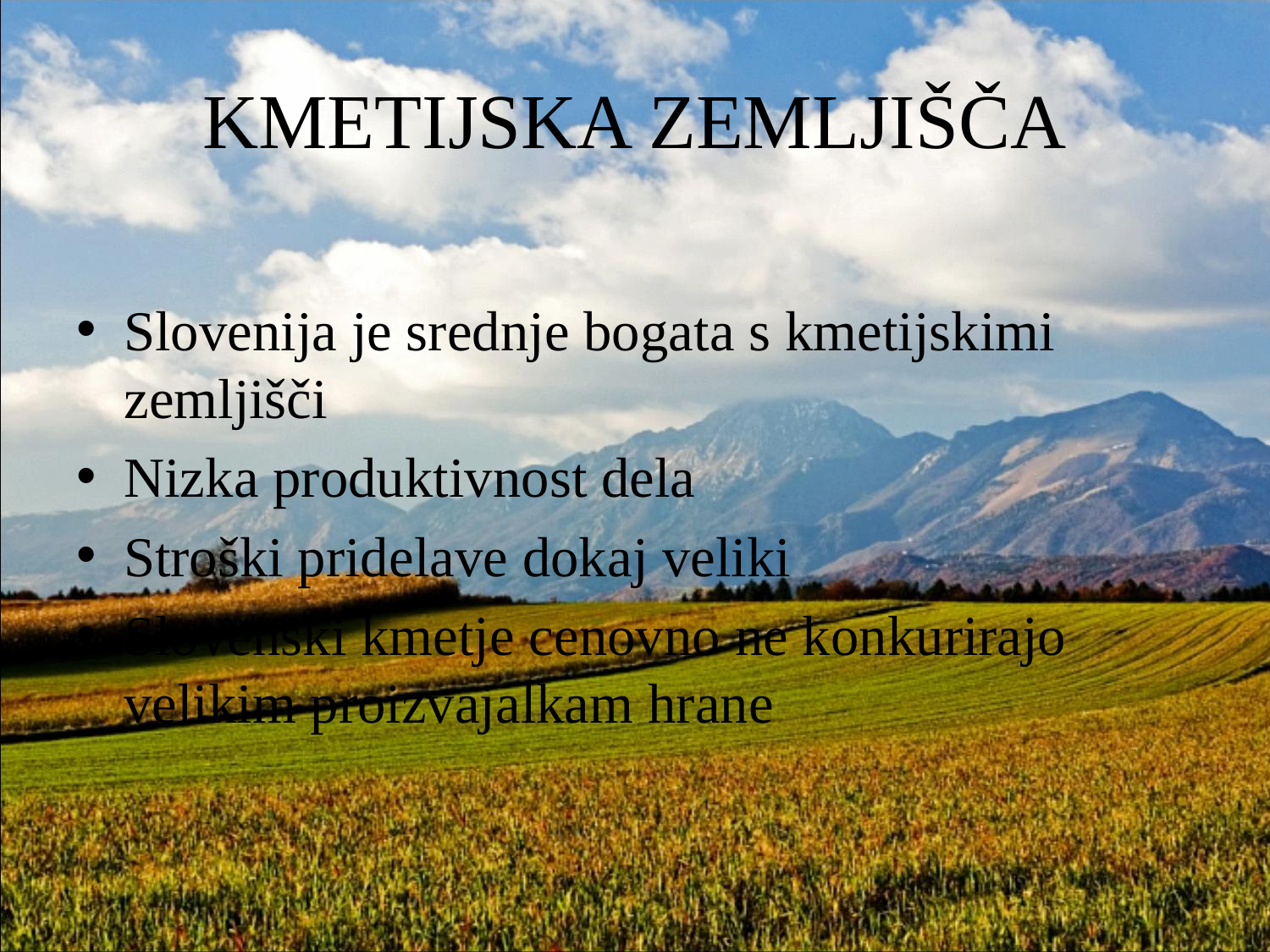

# KMETIJSKA ZEMLJIŠČA
Slovenija je srednje bogata s kmetijskimi zemljišči
Nizka produktivnost dela
Stroški pridelave dokaj veliki
Slovenski kmetje cenovno ne konkurirajo velikim proizvajalkam hrane